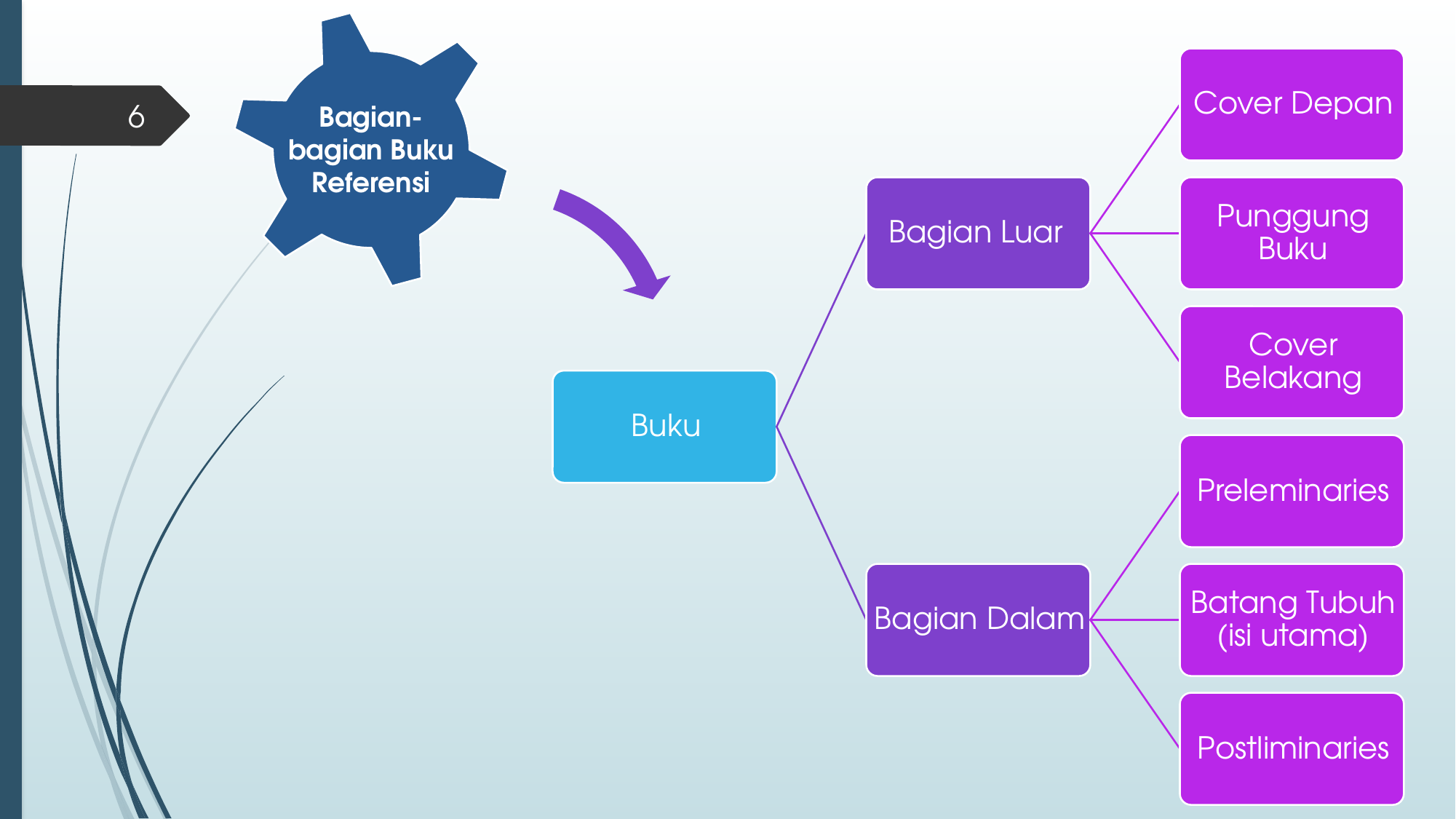

Buku

Bagian Luar

Cover Depan

Punggung Buku

Cover Belakang

Bagian Dalam

Preleminaries

Batang Tubuh (isi utama)

Postliminaries
6
Bagian-bagian Buku Referensi